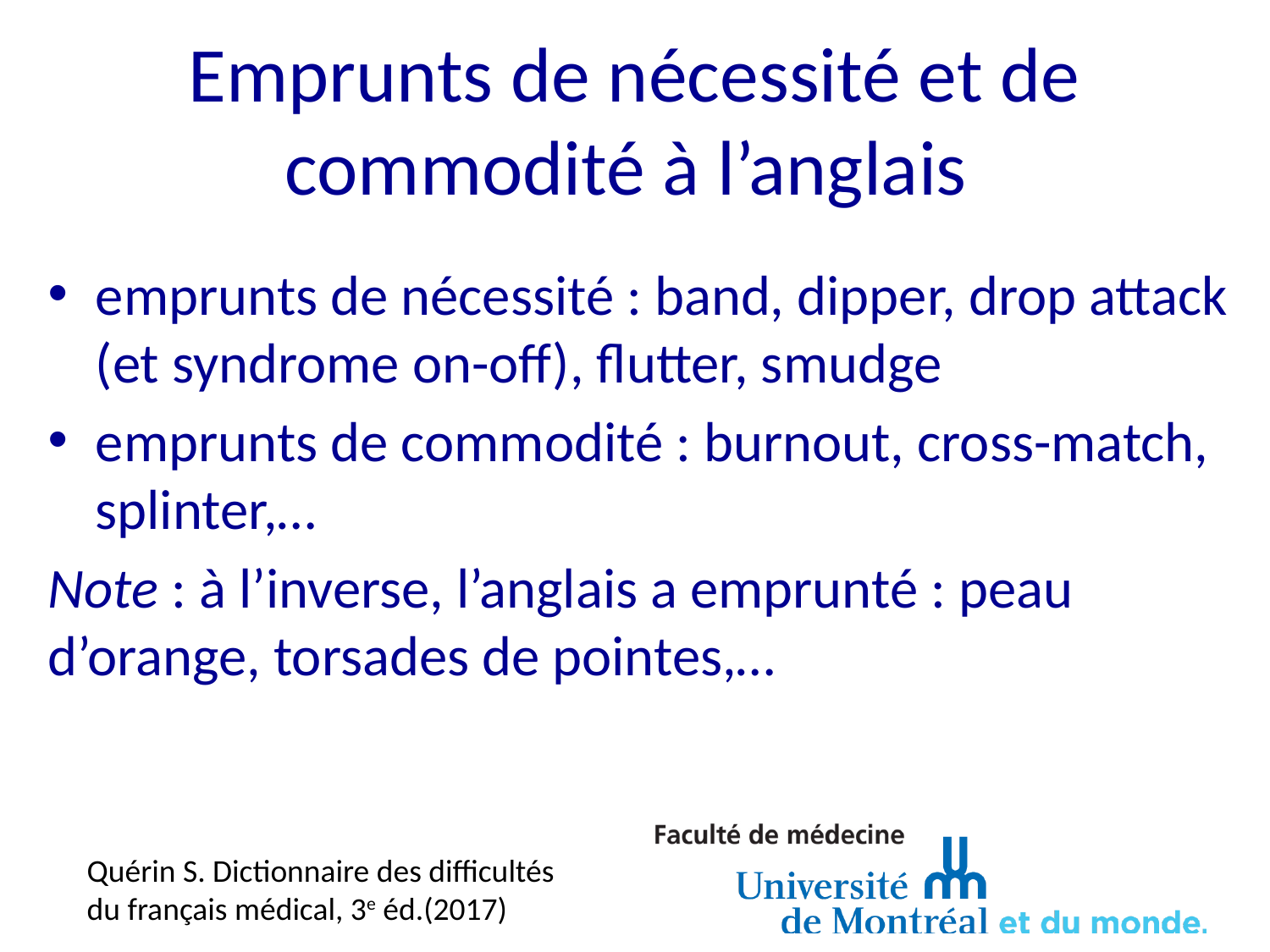

# Emprunts de nécessité et de commodité à l’anglais
emprunts de nécessité : band, dipper, drop attack (et syndrome on-off), flutter, smudge
emprunts de commodité : burnout, cross-match, splinter,…
Note : à l’inverse, l’anglais a emprunté : peau d’orange, torsades de pointes,…
Quérin S. Dictionnaire des difficultés
du français médical, 3e éd.(2017)